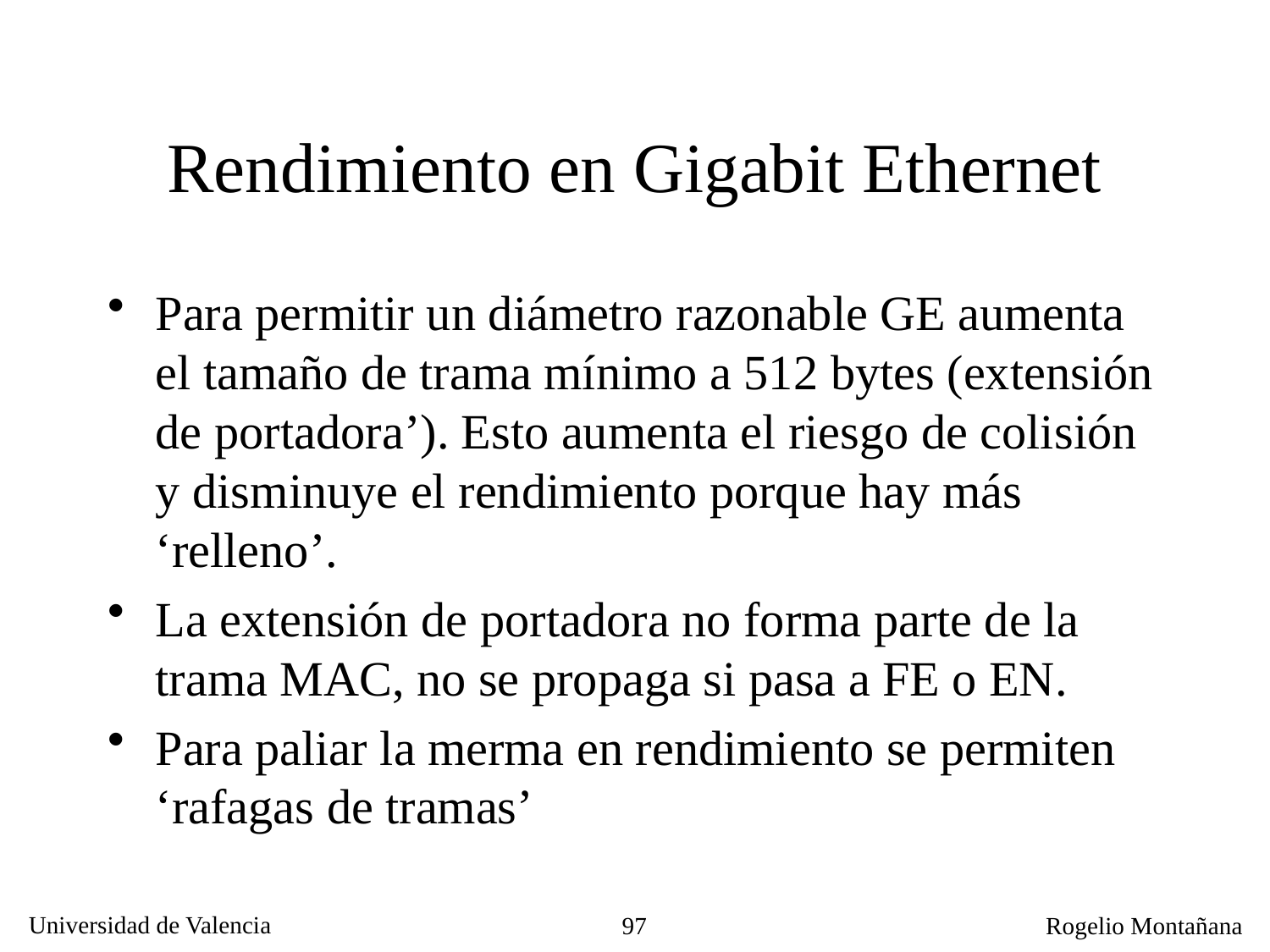

# Rendimiento en Gigabit Ethernet
Para permitir un diámetro razonable GE aumenta el tamaño de trama mínimo a 512 bytes (extensión de portadora’). Esto aumenta el riesgo de colisión y disminuye el rendimiento porque hay más ‘relleno’.
La extensión de portadora no forma parte de la trama MAC, no se propaga si pasa a FE o EN.
Para paliar la merma en rendimiento se permiten ‘rafagas de tramas’